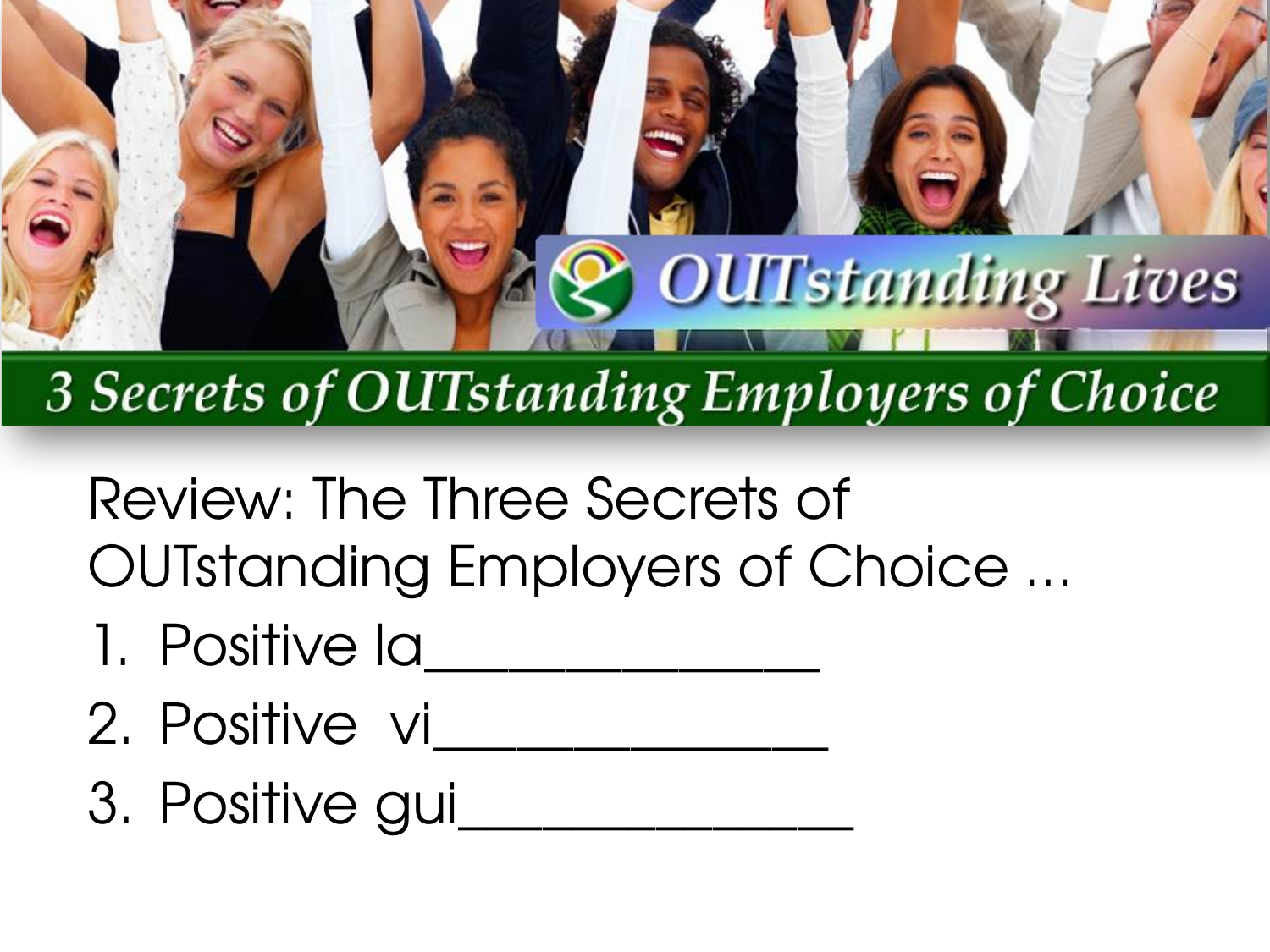

Review: The Three Secrets of OUTstanding Employers of Choice …
Positive la______________
Positive  vi______________
Positive gui______________